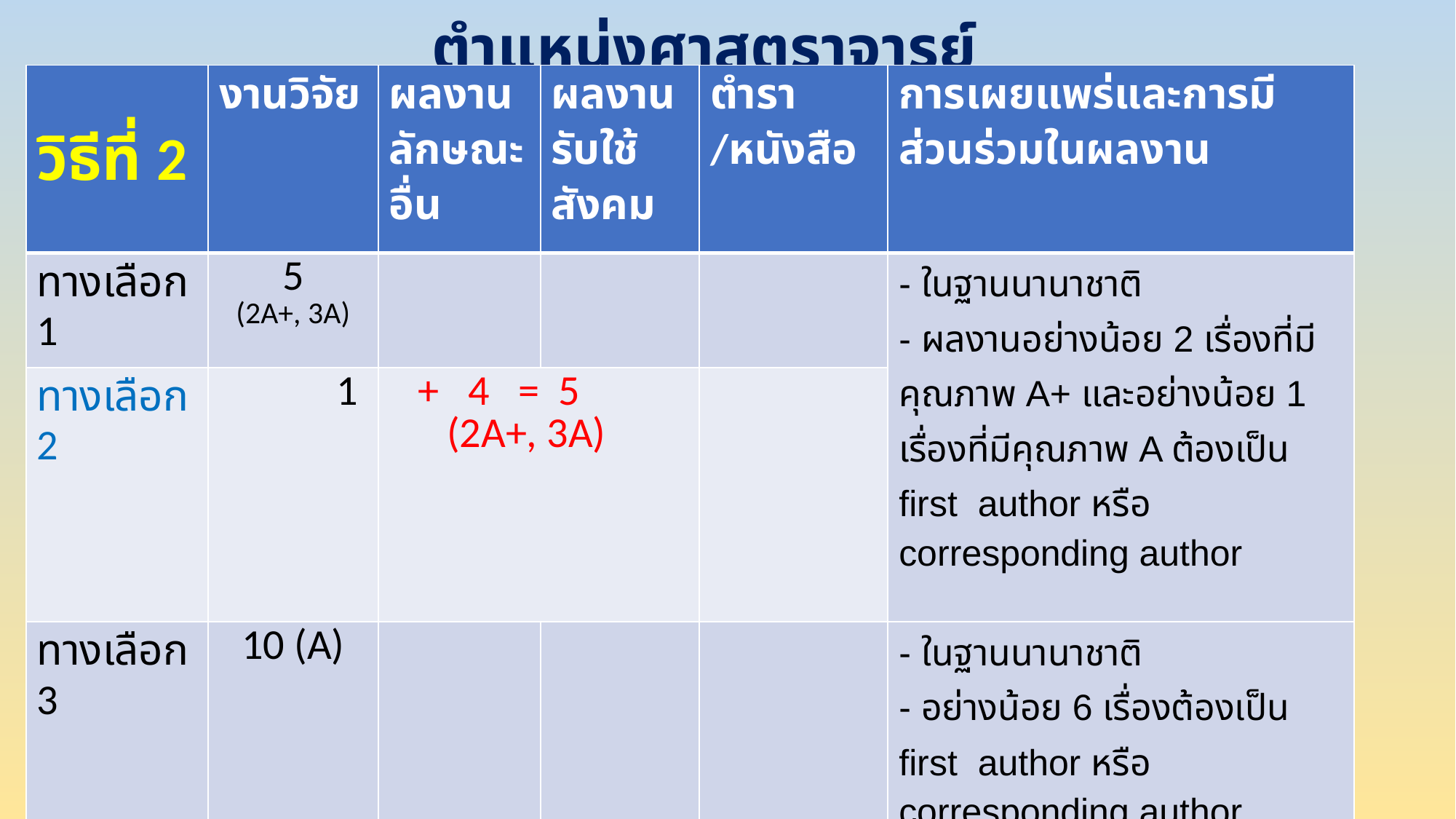

ตำแหน่งศาสตราจารย์

| วิธีที่ 2 | งานวิจัย | ผลงานลักษณะอื่น | ผลงานรับใช้สังคม | ตำรา /หนังสือ | การเผยแพร่และการมีส่วนร่วมในผลงาน |
| --- | --- | --- | --- | --- | --- |
| ทางเลือก 1 | 5 (2A+, 3A) |  |  |  | - ในฐานนานาชาติ - ผลงานอย่างน้อย 2 เรื่องที่มีคุณภาพ A+ และอย่างน้อย 1 เรื่องที่มีคุณภาพ A ต้องเป็น first author หรือ corresponding author |
| ทางเลือก 2 | 1 | + 4 = 5 (2A+, 3A) |  |  |  |
| ทางเลือก 3 | 10 (A) |  |  |  | - ในฐานนานาชาติ - อย่างน้อย 6 เรื่องต้องเป็น first author หรือ corresponding author |
| ทางเลือก 4 (สังคม-มนุษย์) | 5 (2A+, 3A) |  |  |  | - ในฐานนานาชาติ - ผลงานอย่างน้อย 2 เรื่องที่มีคุณภาพ A+ และอย่างน้อย 1 เรื่องที่มีคุณภาพ A ต้องเป็น first author หรือ corresponding author |